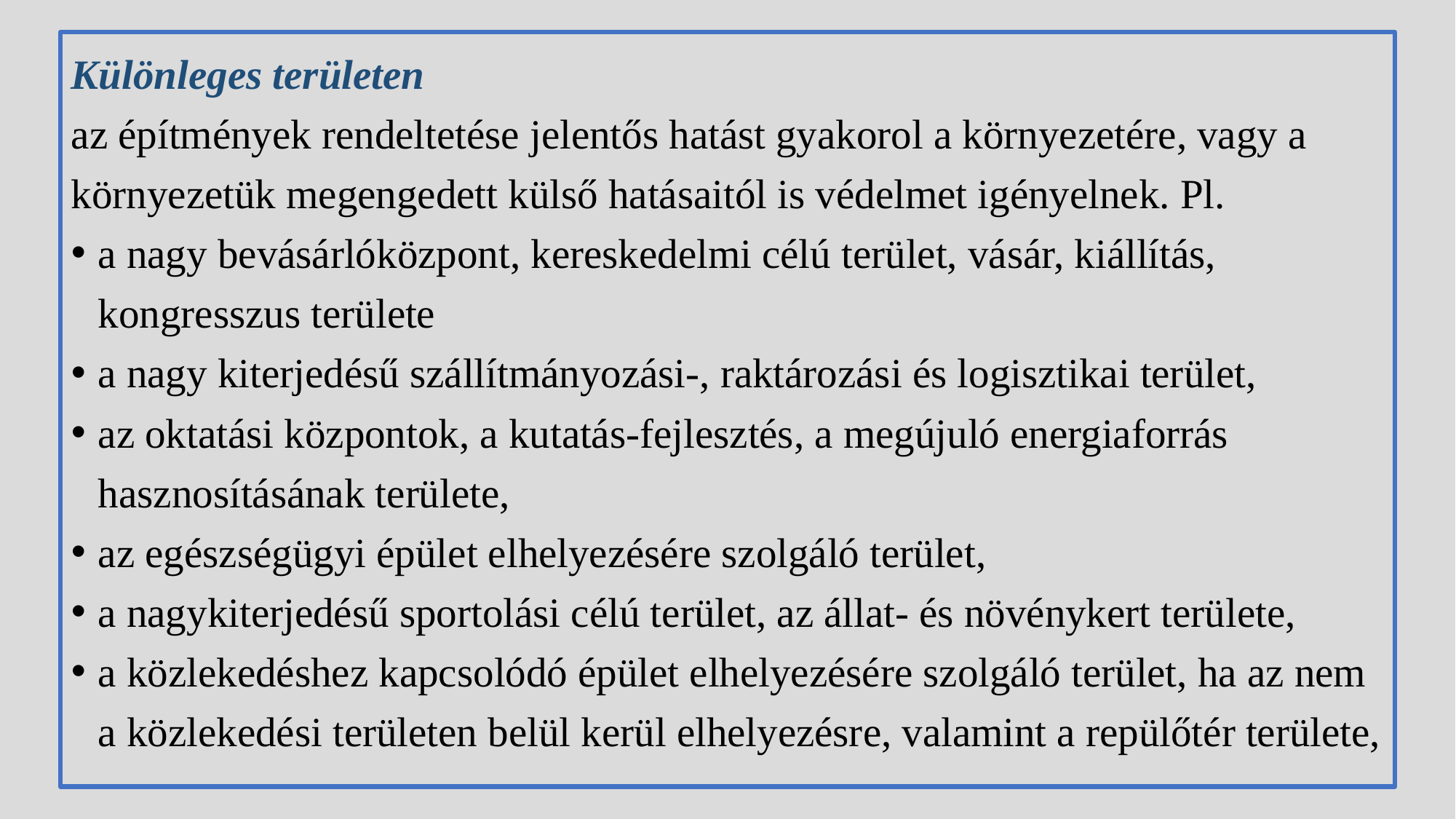

Különleges területen
az építmények rendeltetése jelentős hatást gyakorol a környezetére, vagy a környezetük megengedett külső hatásaitól is védelmet igényelnek. Pl.
a nagy bevásárlóközpont, kereskedelmi célú terület, vásár, kiállítás, kongresszus területe
a nagy kiterjedésű szállítmányozási-, raktározási és logisztikai terület,
az oktatási központok, a kutatás-fejlesztés, a megújuló energiaforrás hasznosításának területe,
az egészségügyi épület elhelyezésére szolgáló terület,
a nagykiterjedésű sportolási célú terület, az állat- és növénykert területe,
a közlekedéshez kapcsolódó épület elhelyezésére szolgáló terület, ha az nem a közlekedési területen belül kerül elhelyezésre, valamint a repülőtér területe,